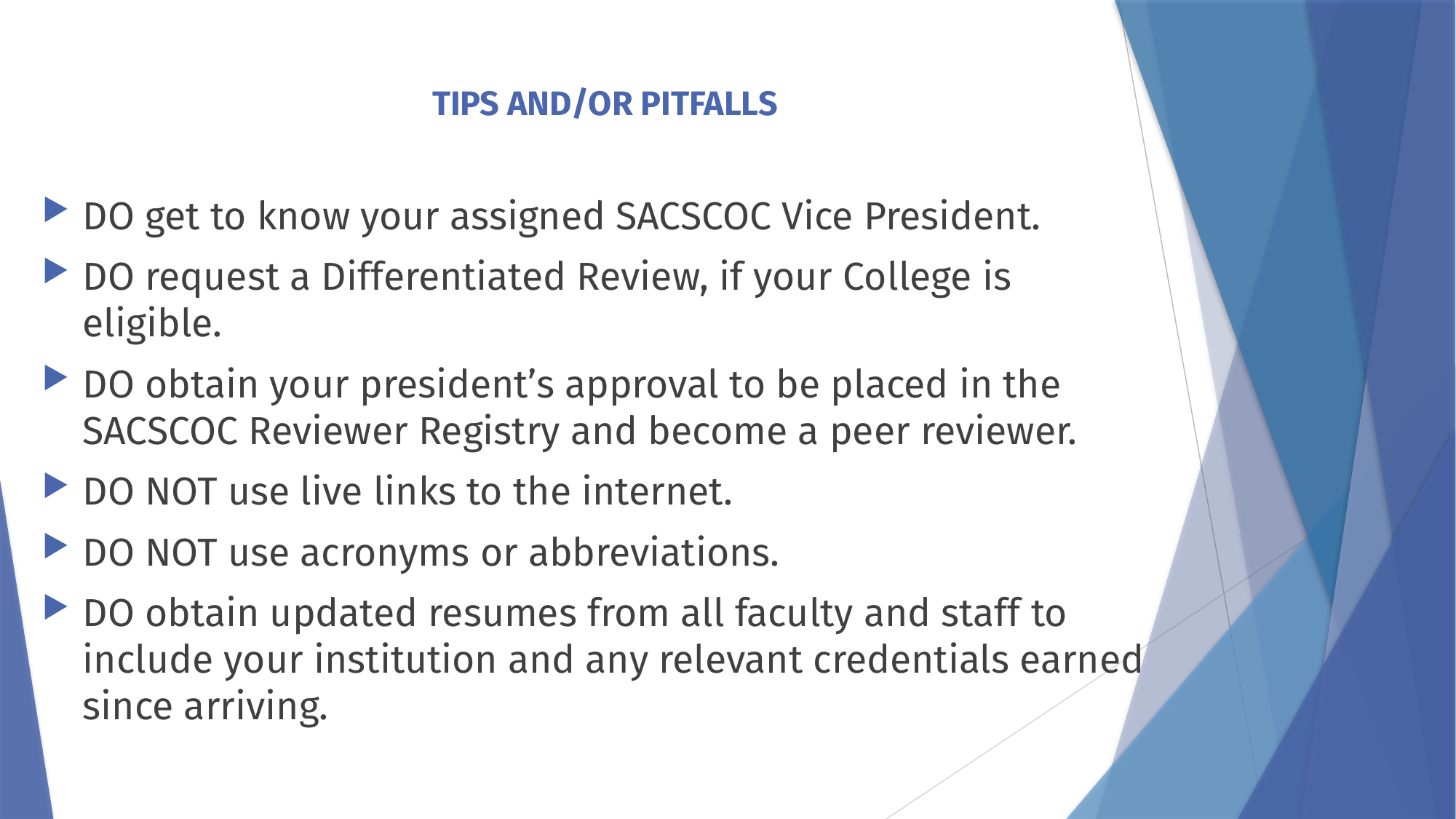

# TIPs and/or Pitfalls
DO get to know your assigned SACSCOC Vice President.
DO request a Differentiated Review, if your College is eligible.
DO obtain your president’s approval to be placed in the SACSCOC Reviewer Registry and become a peer reviewer.
DO NOT use live links to the internet.
DO NOT use acronyms or abbreviations.
DO obtain updated resumes from all faculty and staff to include your institution and any relevant credentials earned since arriving.